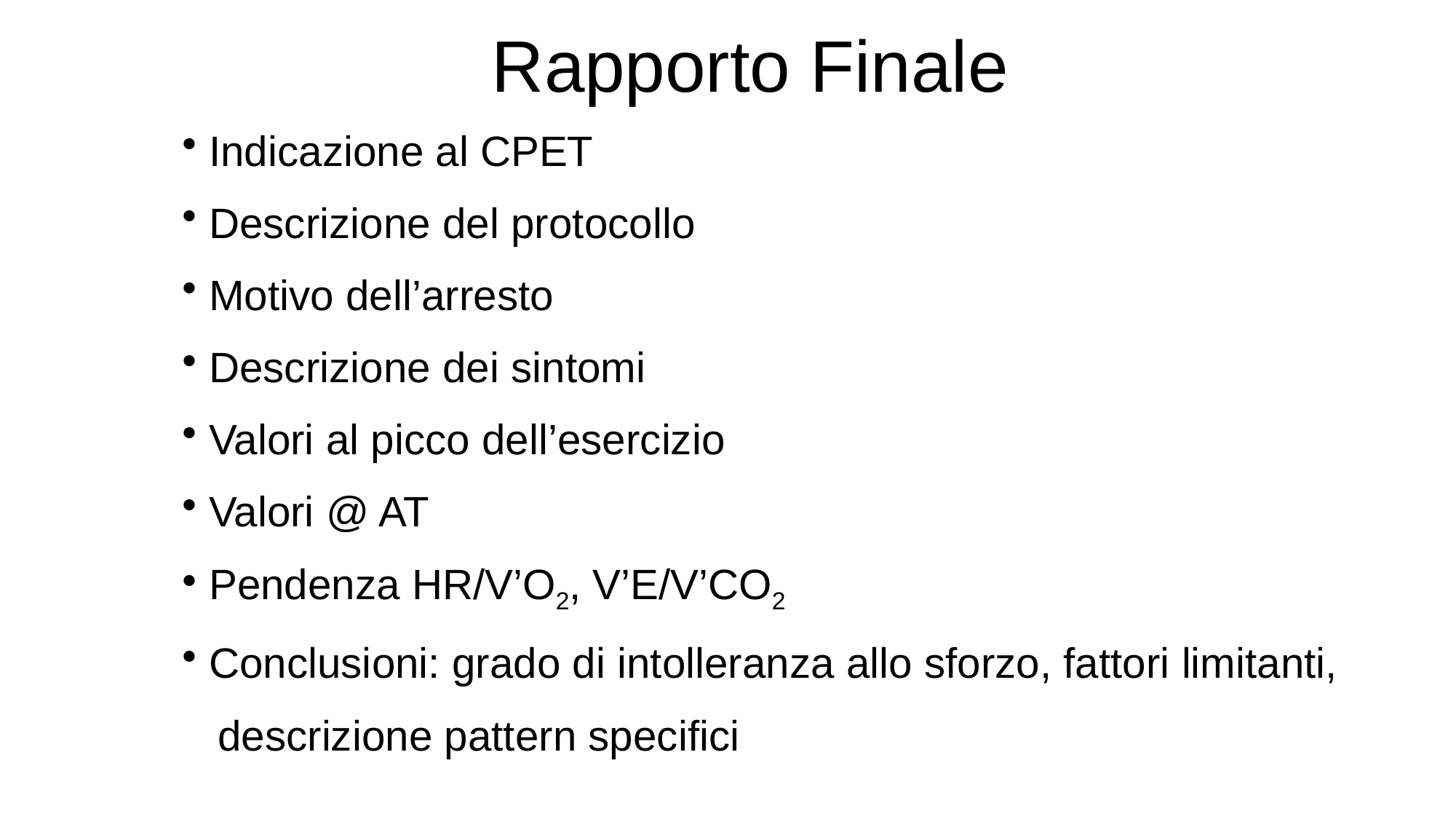

# Rapporto Finale
 Indicazione al CPET
 Descrizione del protocollo
 Motivo dell’arresto
 Descrizione dei sintomi
 Valori al picco dell’esercizio
 Valori @ AT
 Pendenza HR/V’O2, V’E/V’CO2
 Conclusioni: grado di intolleranza allo sforzo, fattori limitanti,
   descrizione pattern specifici